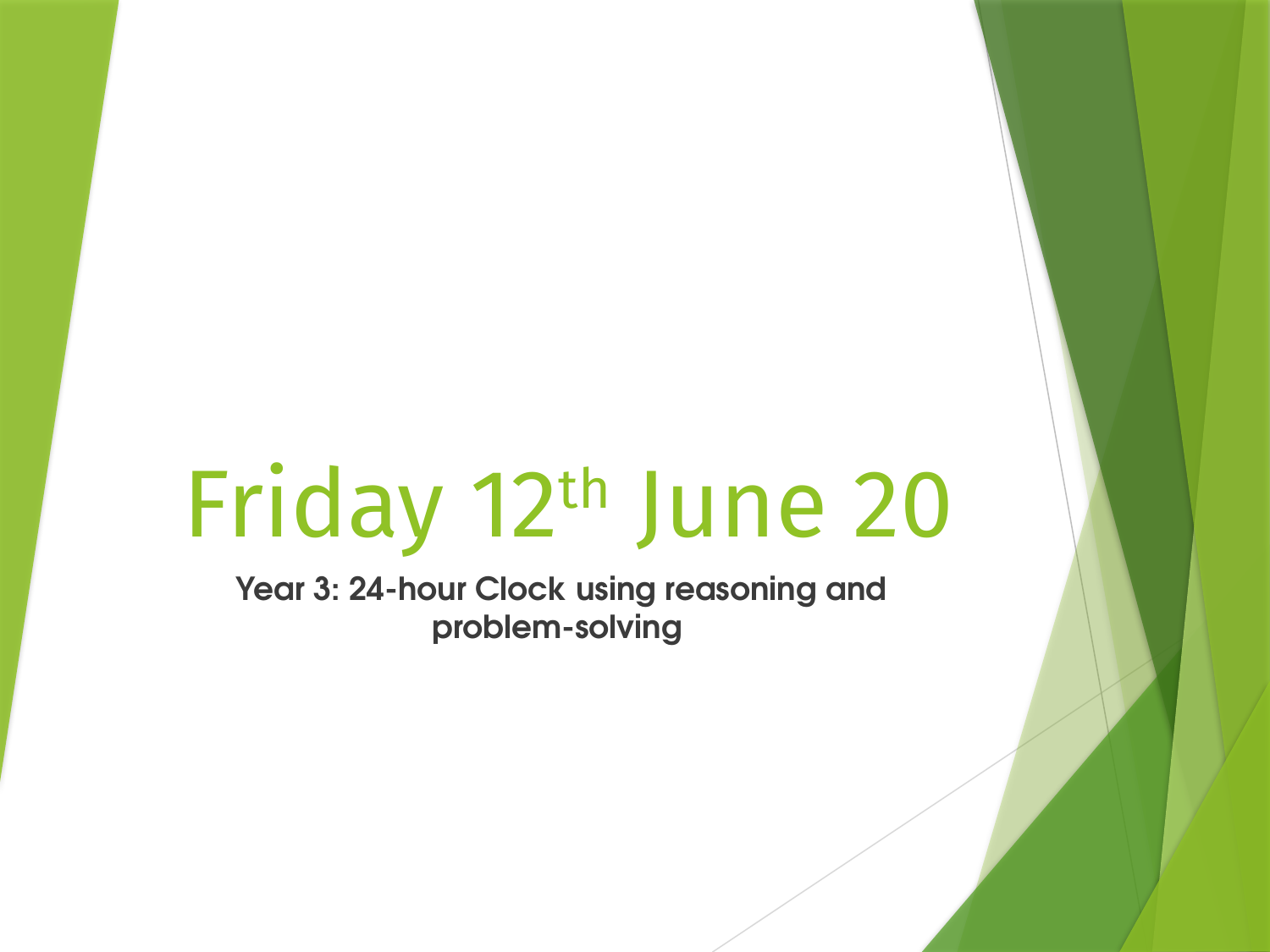

# Friday 12th June 20
Year 3: 24-hour Clock using reasoning and problem-solving